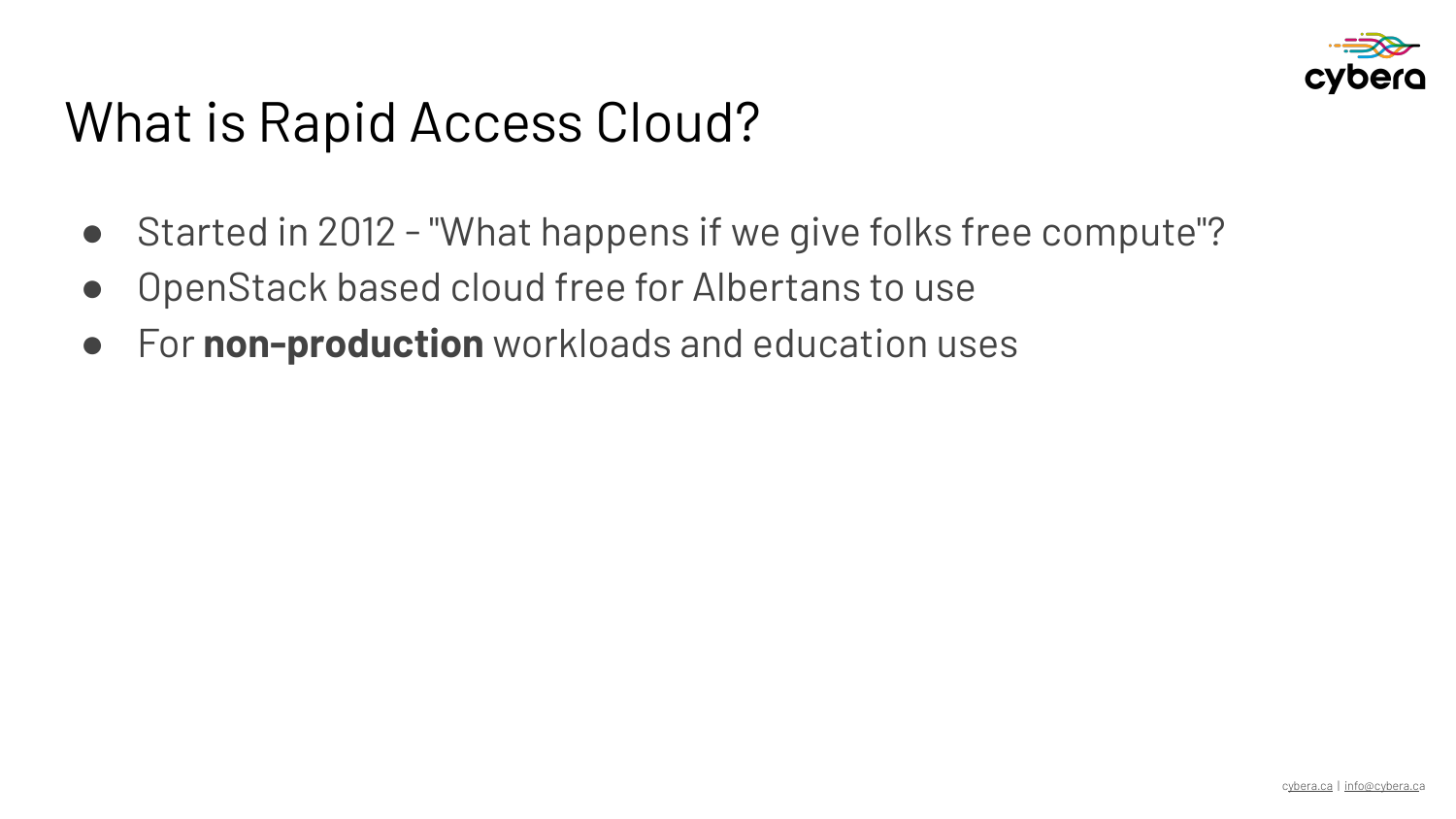

# What is Rapid Access Cloud?
Started in 2012 - "What happens if we give folks free compute"?
OpenStack based cloud free for Albertans to use
For non-production workloads and education uses